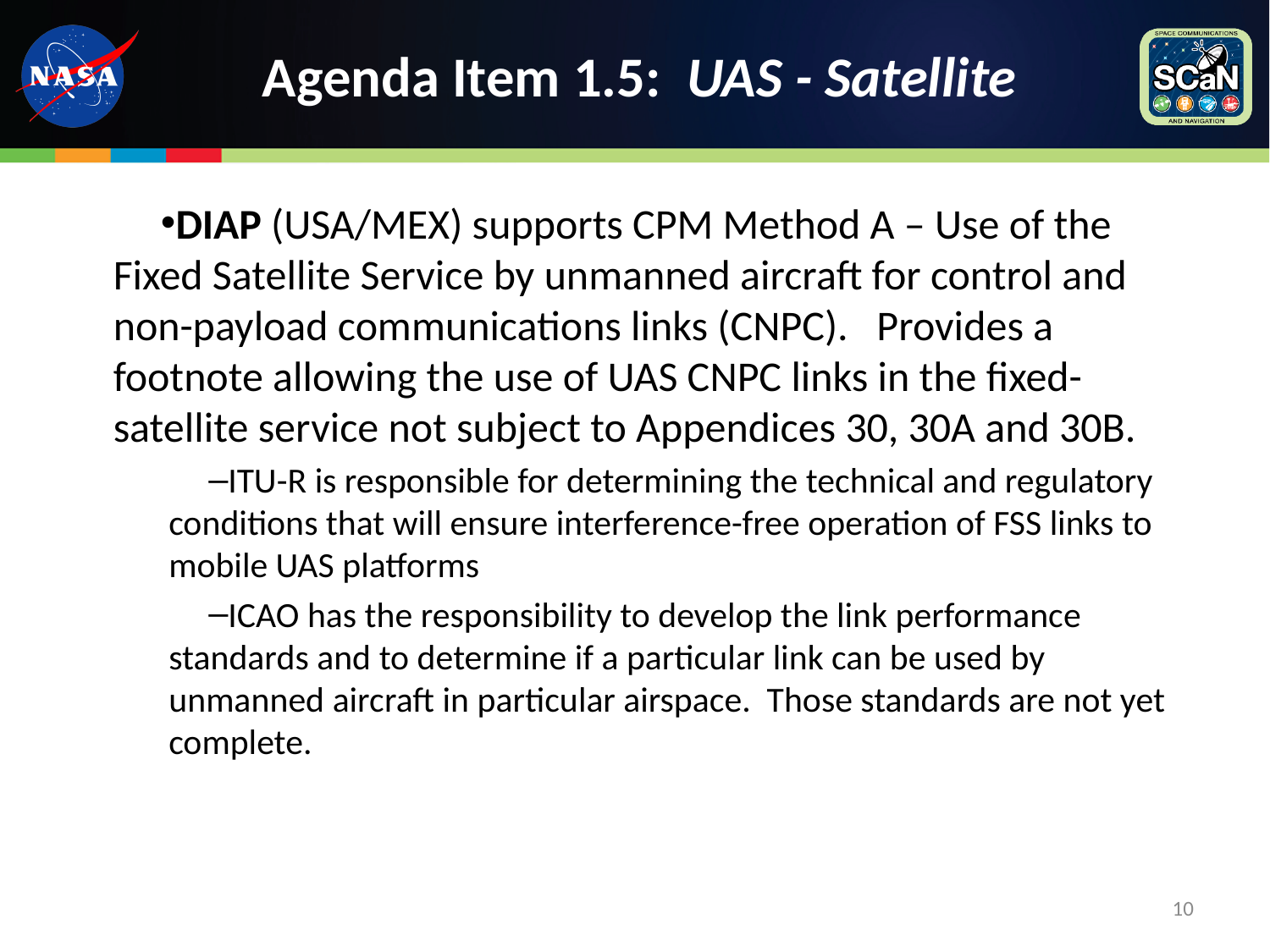

# Agenda Item 1.5:  UAS - Satellite
DIAP (USA/MEX) supports CPM Method A – Use of the Fixed Satellite Service by unmanned aircraft for control and non-payload communications links (CNPC).   Provides a footnote allowing the use of UAS CNPC links in the fixed-satellite service not subject to Appendices 30, 30A and 30B.
ITU-R is responsible for determining the technical and regulatory conditions that will ensure interference-free operation of FSS links to mobile UAS platforms
ICAO has the responsibility to develop the link performance standards and to determine if a particular link can be used by unmanned aircraft in particular airspace.  Those standards are not yet complete.

10